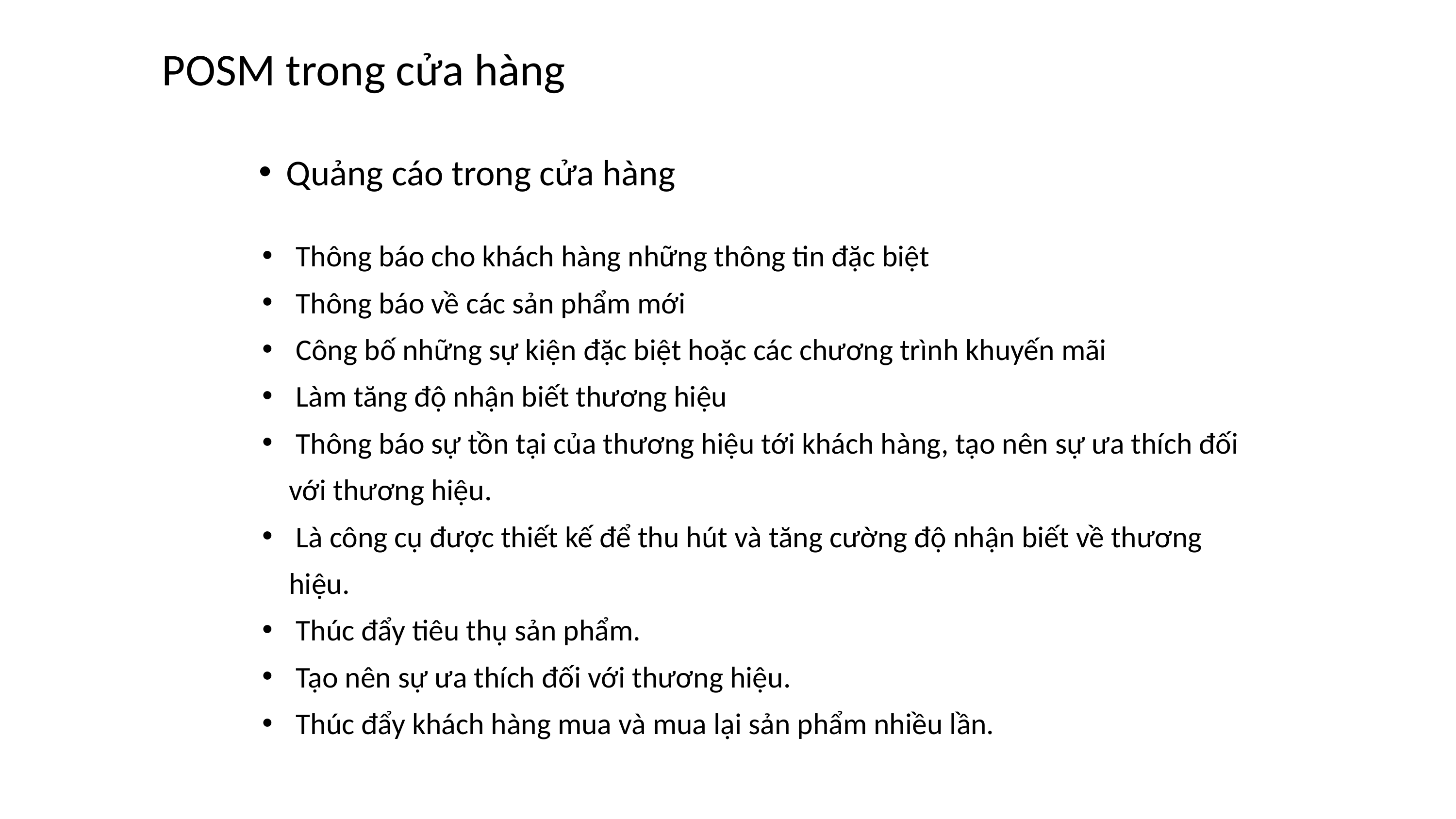

# POSM trong cửa hàng
Quảng cáo trong cửa hàng
 Thông báo cho khách hàng những thông tin đặc biệt
 Thông báo về các sản phẩm mới
 Công bố những sự kiện đặc biệt hoặc các chương trình khuyến mãi
 Làm tăng độ nhận biết thương hiệu
 Thông báo sự tồn tại của thương hiệu tới khách hàng, tạo nên sự ưa thích đối với thương hiệu.
 Là công cụ được thiết kế để thu hút và tăng cường độ nhận biết về thương hiệu.
 Thúc đẩy tiêu thụ sản phẩm.
 Tạo nên sự ưa thích đối với thương hiệu.
 Thúc đẩy khách hàng mua và mua lại sản phẩm nhiều lần.